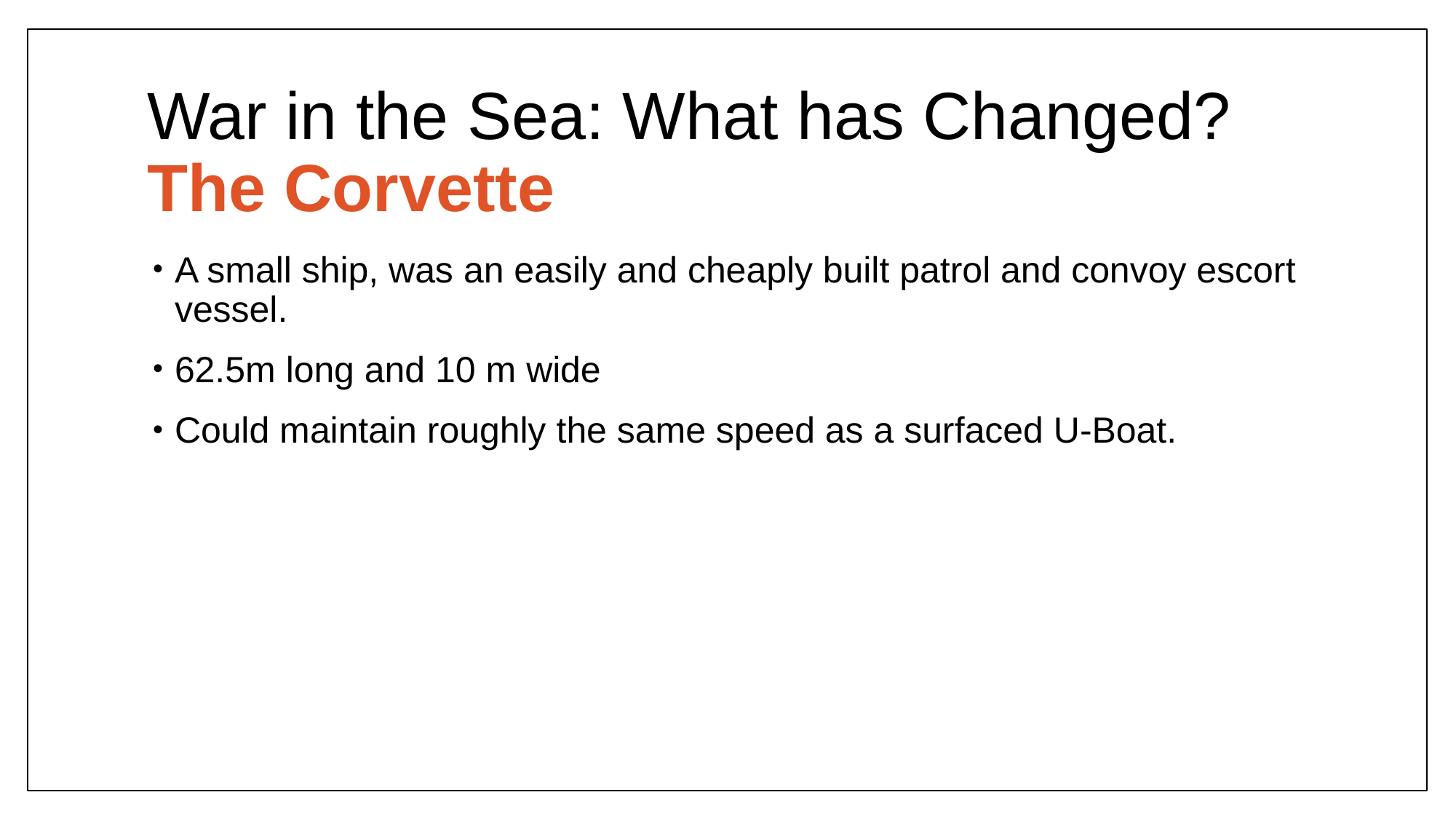

# War in the Sea: What has Changed? The Corvette
A small ship, was an easily and cheaply built patrol and convoy escort vessel.
62.5m long and 10 m wide
Could maintain roughly the same speed as a surfaced U-Boat.